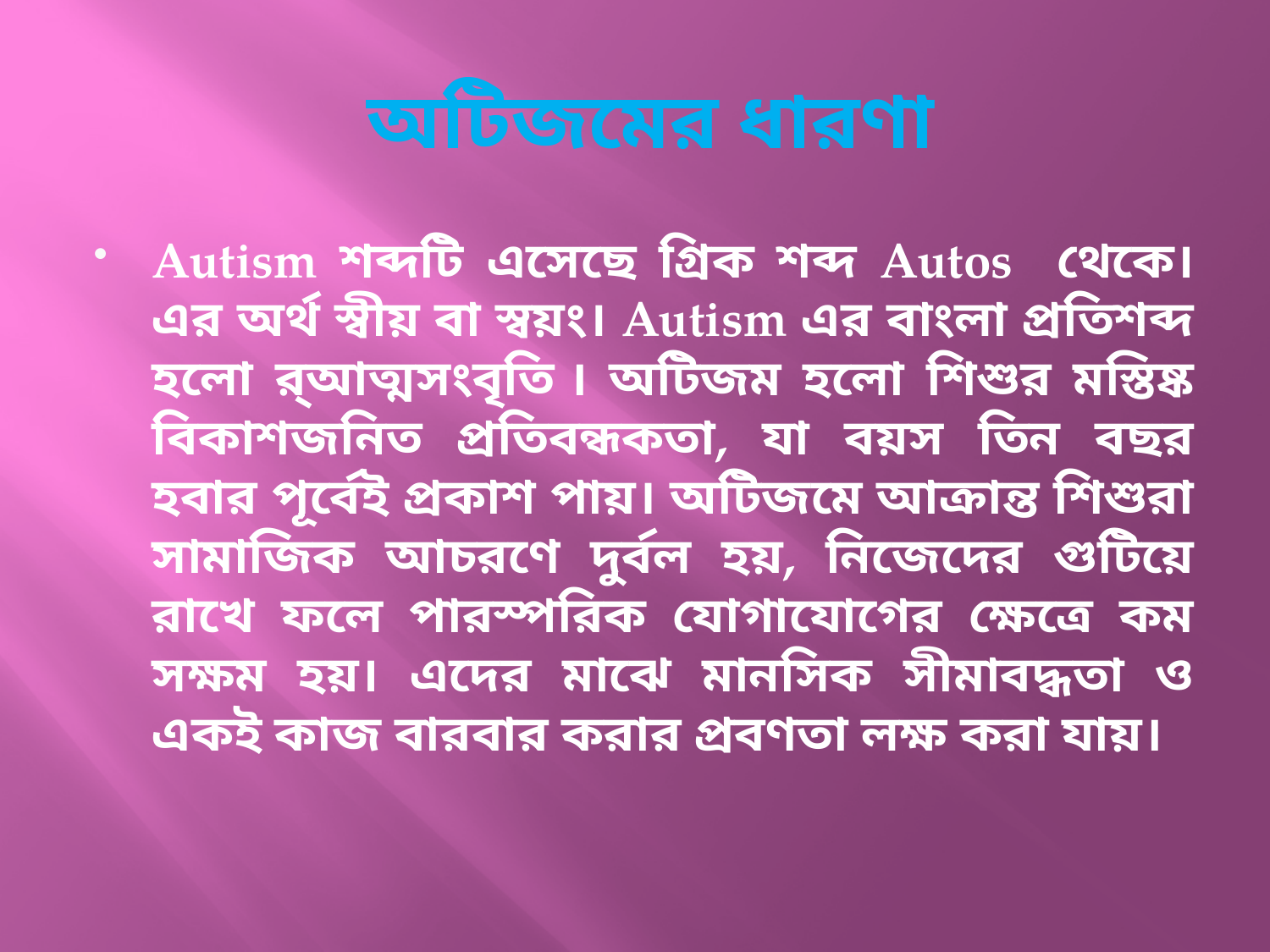

# অটিজমের ধারণা
Autism শব্দটি এসেছে গ্রিক শব্দ Autos  থেকে। এর অর্থ স্বীয় বা স্বয়ং। Autism এর বাংলা প্রতিশব্দ হলো র্আত্মসংবৃতি । অটিজম হলো শিশুর মস্তিষ্ক বিকাশজনিত প্রতিবন্ধকতা, যা বয়স তিন বছর হবার পূর্বেই প্রকাশ পায়। অটিজমে আক্রান্ত শিশুরা সামাজিক আচরণে দুর্বল হয়, নিজেদের গুটিয়ে রাখে ফলে পারস্পরিক যোগাযোগের ক্ষেত্রে কম সক্ষম হয়। এদের মাঝে মানসিক সীমাবদ্ধতা ও একই কাজ বারবার করার প্রবণতা লক্ষ করা যায়।